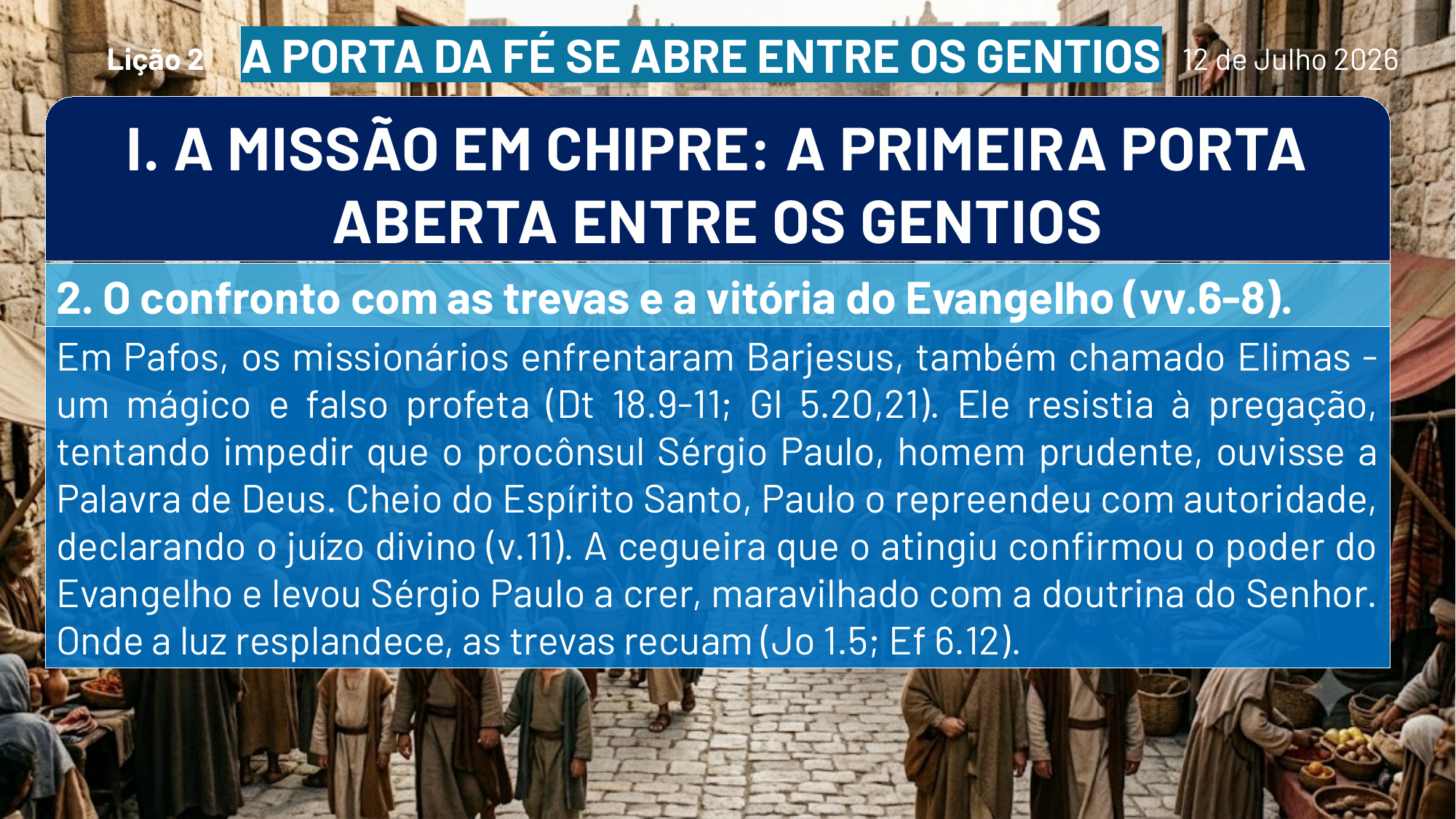

A porta da fé se abre entre os gentios
Lição 2
12 de Julho 2026
I. A MISSÃO EM CHIPRE: A PRIMEIRA PORTA ABERTA ENTRE OS GENTIOS
2. O confronto com as trevas e a vitória do Evangelho (vv.6-8).

Em Pafos, os missionários enfrentaram Barjesus, também chamado Elimas - um mágico e falso profeta (Dt 18.9-11; Gl 5.20,21). Ele resistia à pregação, tentando impedir que o procônsul Sérgio Paulo, homem prudente, ouvisse a Palavra de Deus. Cheio do Espírito Santo, Paulo o repreendeu com autoridade, declarando o juízo divino (v.11). A cegueira que o atingiu confirmou o poder do Evangelho e levou Sérgio Paulo a crer, maravilhado com a doutrina do Senhor. Onde a luz resplandece, as trevas recuam (Jo 1.5; Ef 6.12).